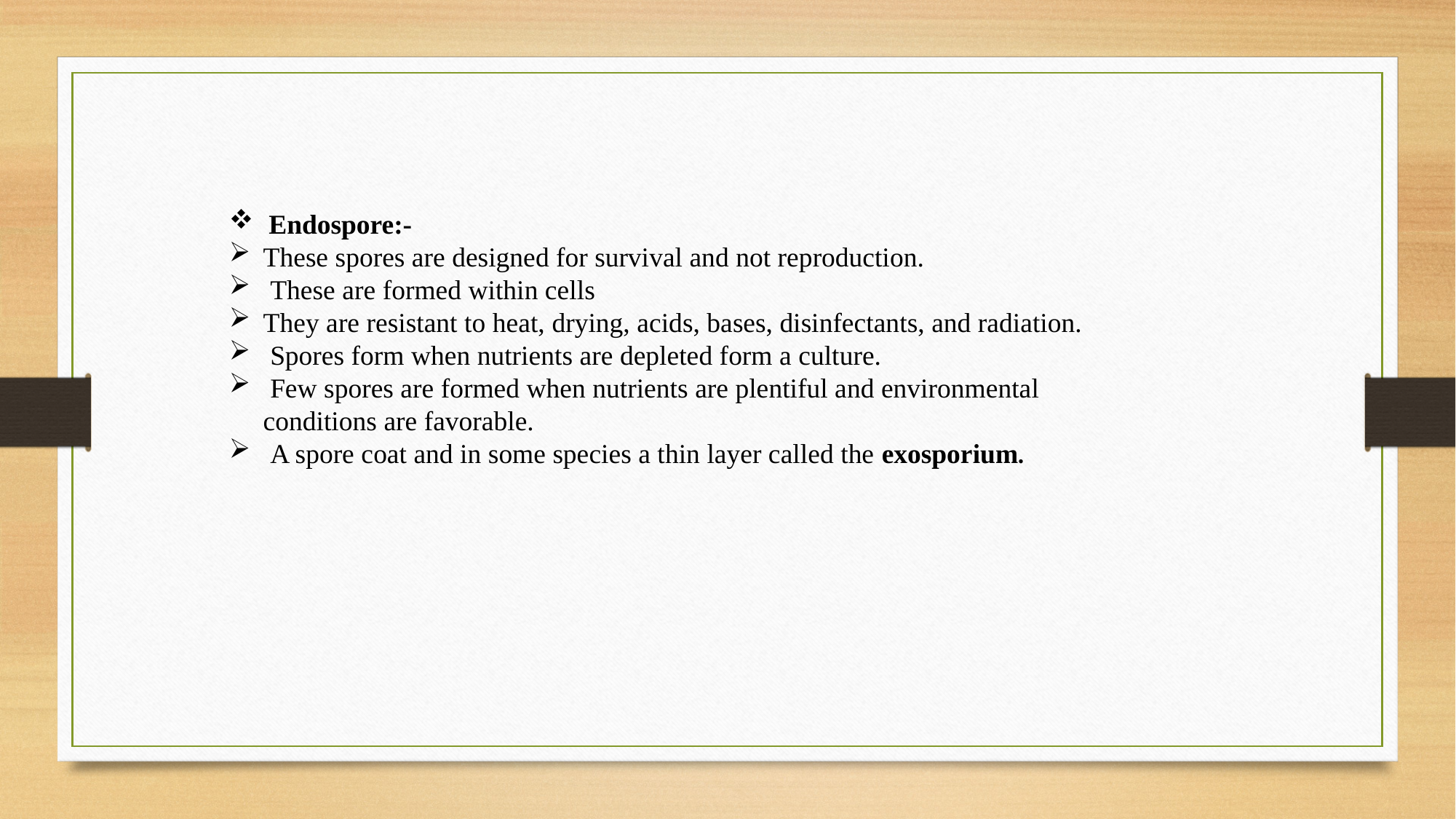

Endospore:-
These spores are designed for survival and not reproduction.
 These are formed within cells
They are resistant to heat, drying, acids, bases, disinfectants, and radiation.
 Spores form when nutrients are depleted form a culture.
 Few spores are formed when nutrients are plentiful and environmental conditions are favorable.
 A spore coat and in some species a thin layer called the exosporium.